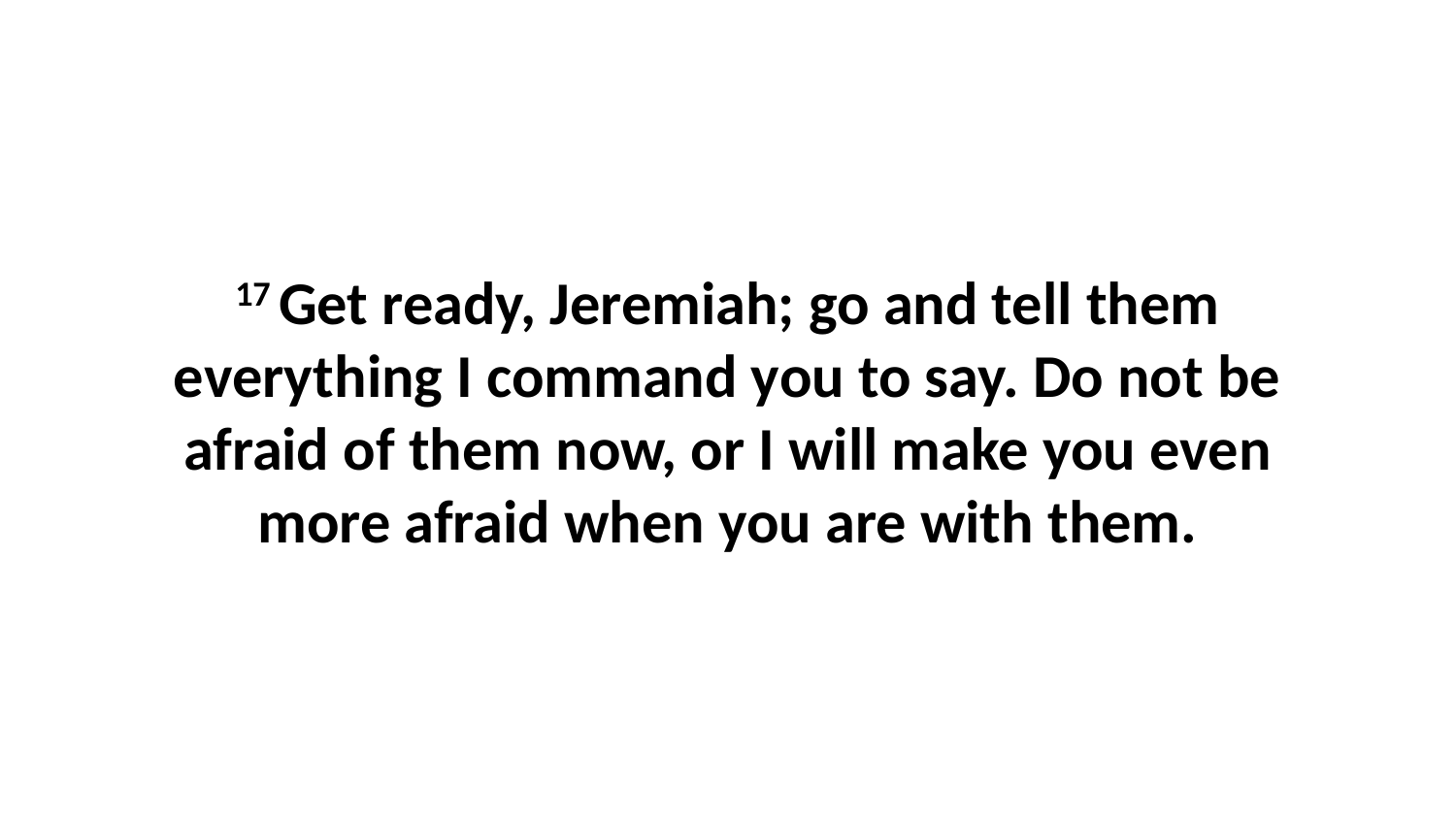

17 Get ready, Jeremiah; go and tell them everything I command you to say. Do not be afraid of them now, or I will make you even more afraid when you are with them.